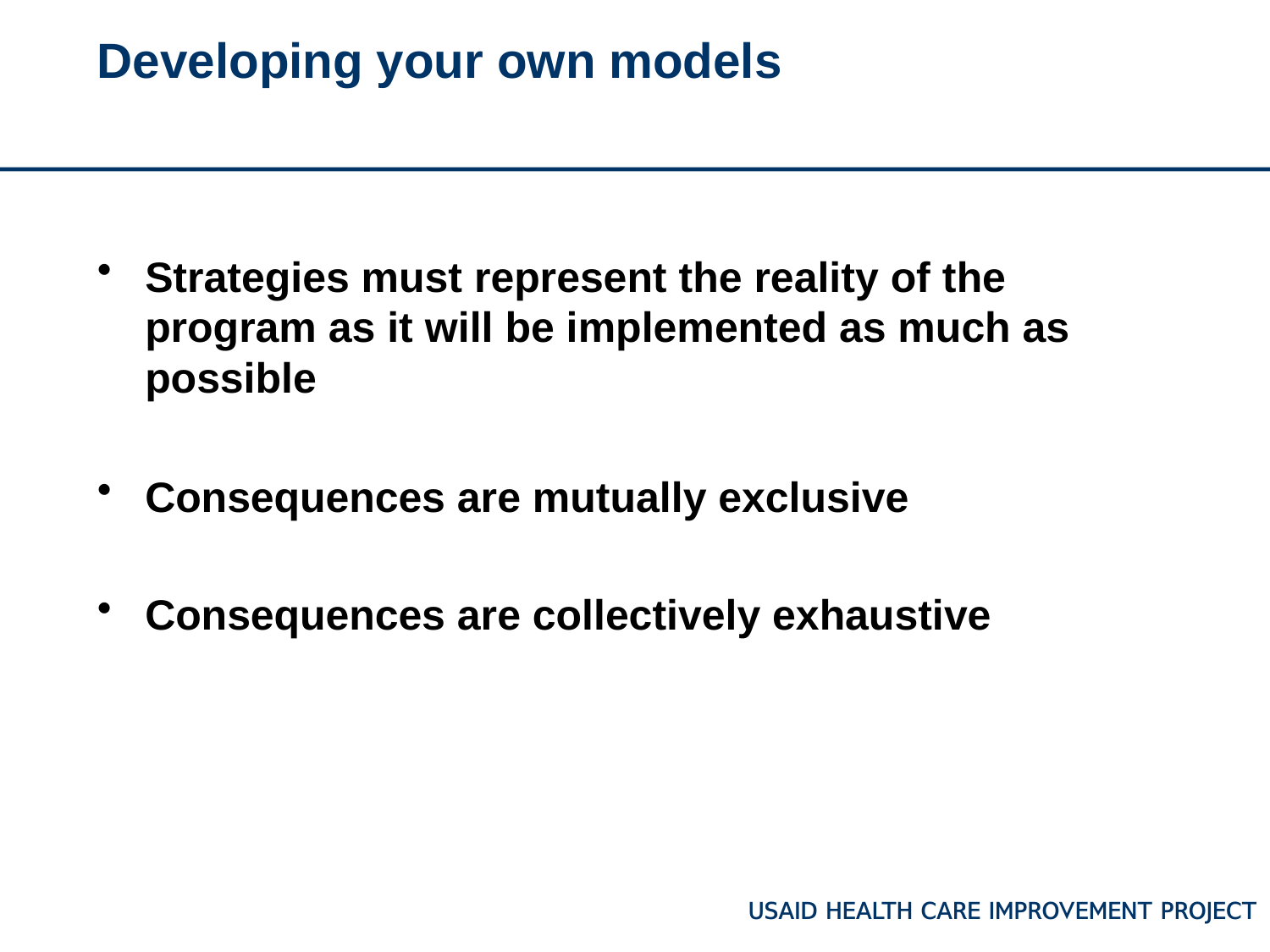

# Developing your own models
Strategies must represent the reality of the program as it will be implemented as much as possible

Consequences are mutually exclusive

Consequences are collectively exhaustive